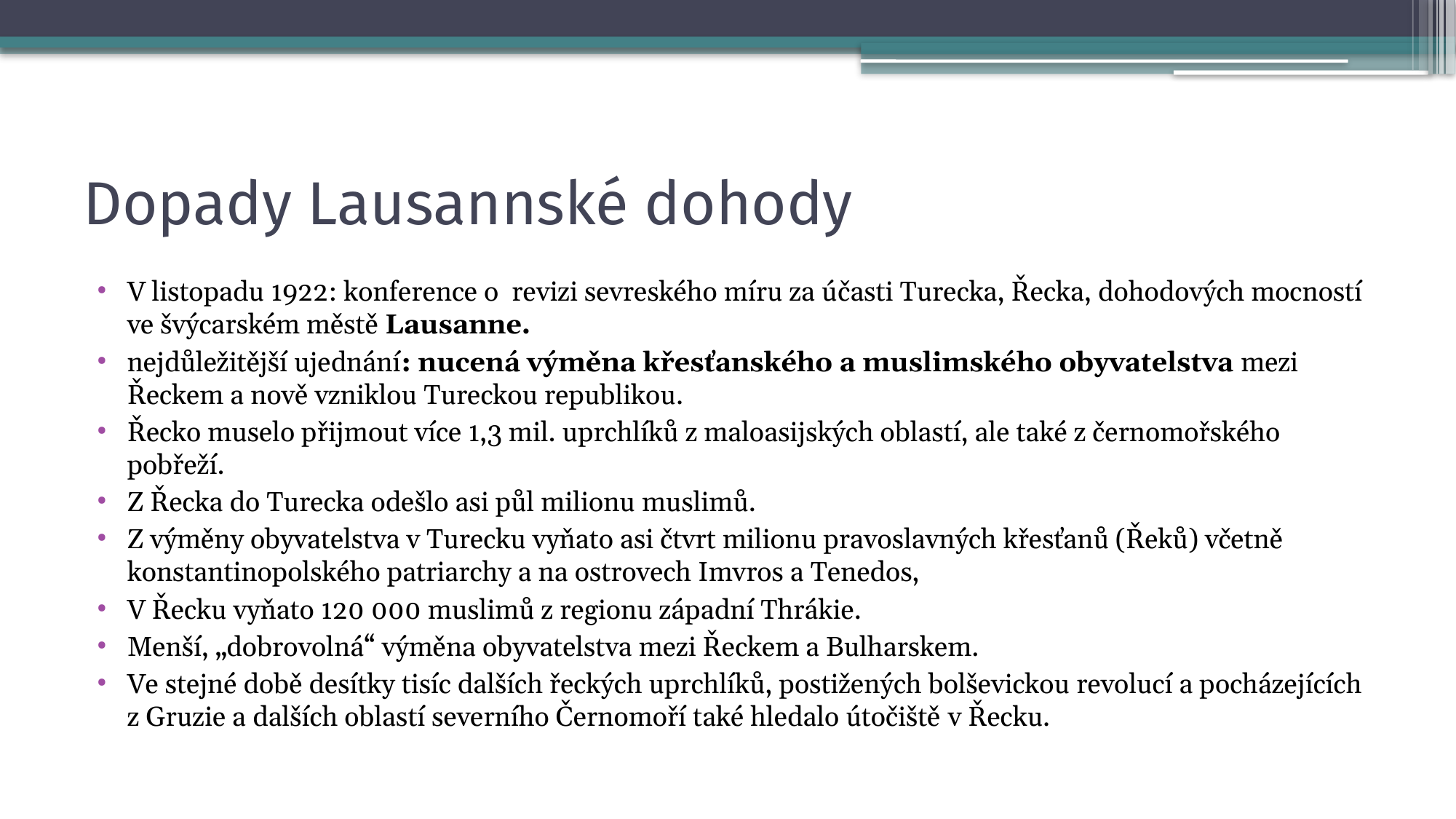

# Dopady Lausannské dohody
V listopadu 1922: konference o  revizi sevreského míru za účasti Turecka, Řecka, dohodových mocností ve švýcarském městě Lausanne.
nejdůležitější ujednání: nucená výměna křesťanského a muslimského obyvatelstva mezi Řeckem a nově vzniklou Tureckou republikou.
Řecko muselo přijmout více 1,3 mil. uprchlíků z maloasijských oblastí, ale také z černomořského pobřeží.
Z Řecka do Turecka odešlo asi půl milionu muslimů.
Z výměny obyvatelstva v Turecku vyňato asi čtvrt milionu pravoslavných křesťanů (Řeků) včetně konstantinopolského patriarchy a na ostrovech Imvros a Tenedos,
V Řecku vyňato 120 000 muslimů z regionu západní Thrákie.
Menší, „dobrovolná“ výměna obyvatelstva mezi Řeckem a Bulharskem.
Ve stejné době desítky tisíc dalších řeckých uprchlíků, postižených bolševickou revolucí a pocházejících z Gruzie a dalších oblastí severního Černomoří také hledalo útočiště v Řecku.